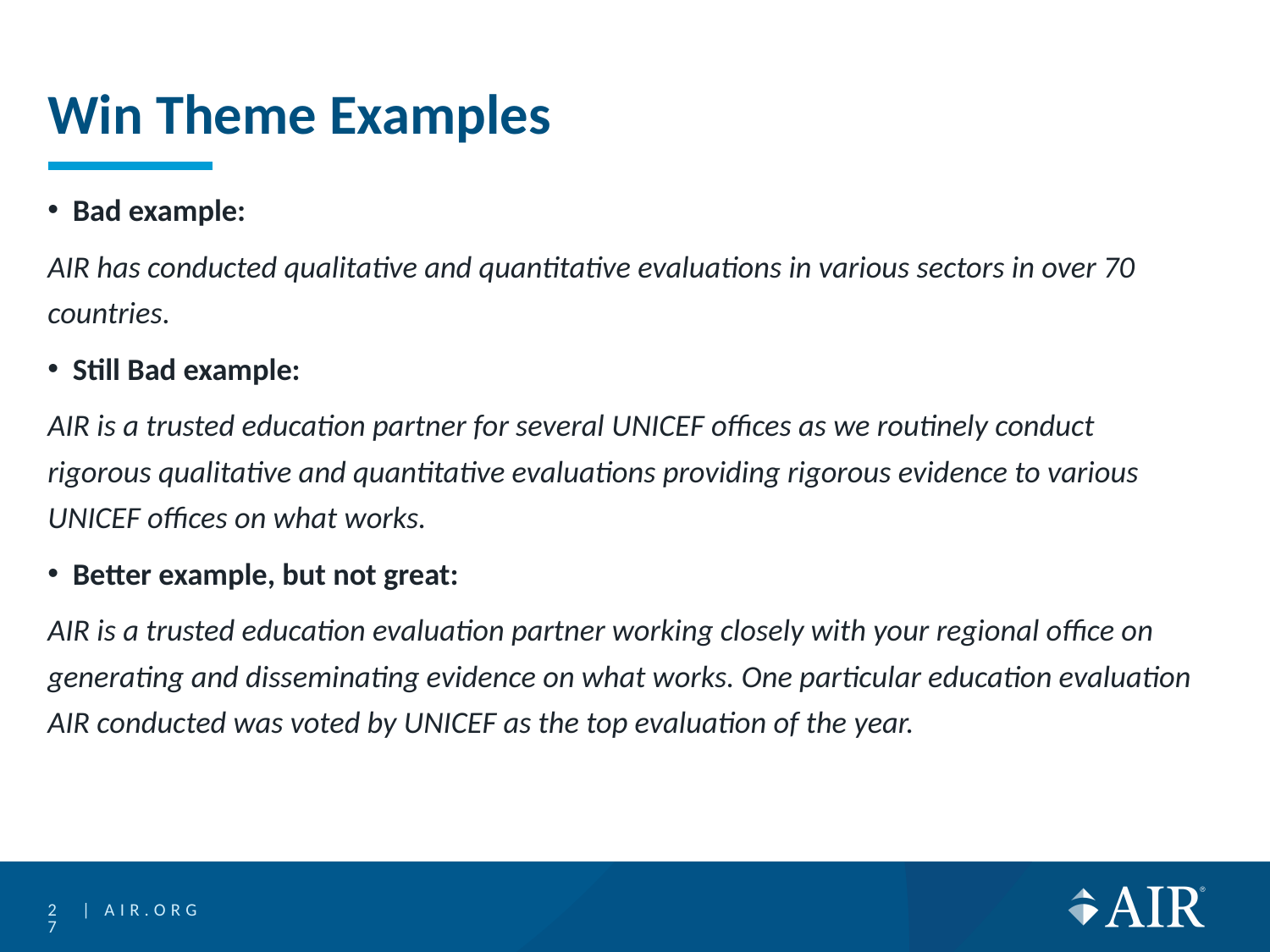

# Win Theme Examples
Bad example:
AIR has conducted qualitative and quantitative evaluations in various sectors in over 70 countries.
Still Bad example:
AIR is a trusted education partner for several UNICEF offices as we routinely conduct rigorous qualitative and quantitative evaluations providing rigorous evidence to various UNICEF offices on what works.
Better example, but not great:
AIR is a trusted education evaluation partner working closely with your regional office on generating and disseminating evidence on what works. One particular education evaluation AIR conducted was voted by UNICEF as the top evaluation of the year.

27